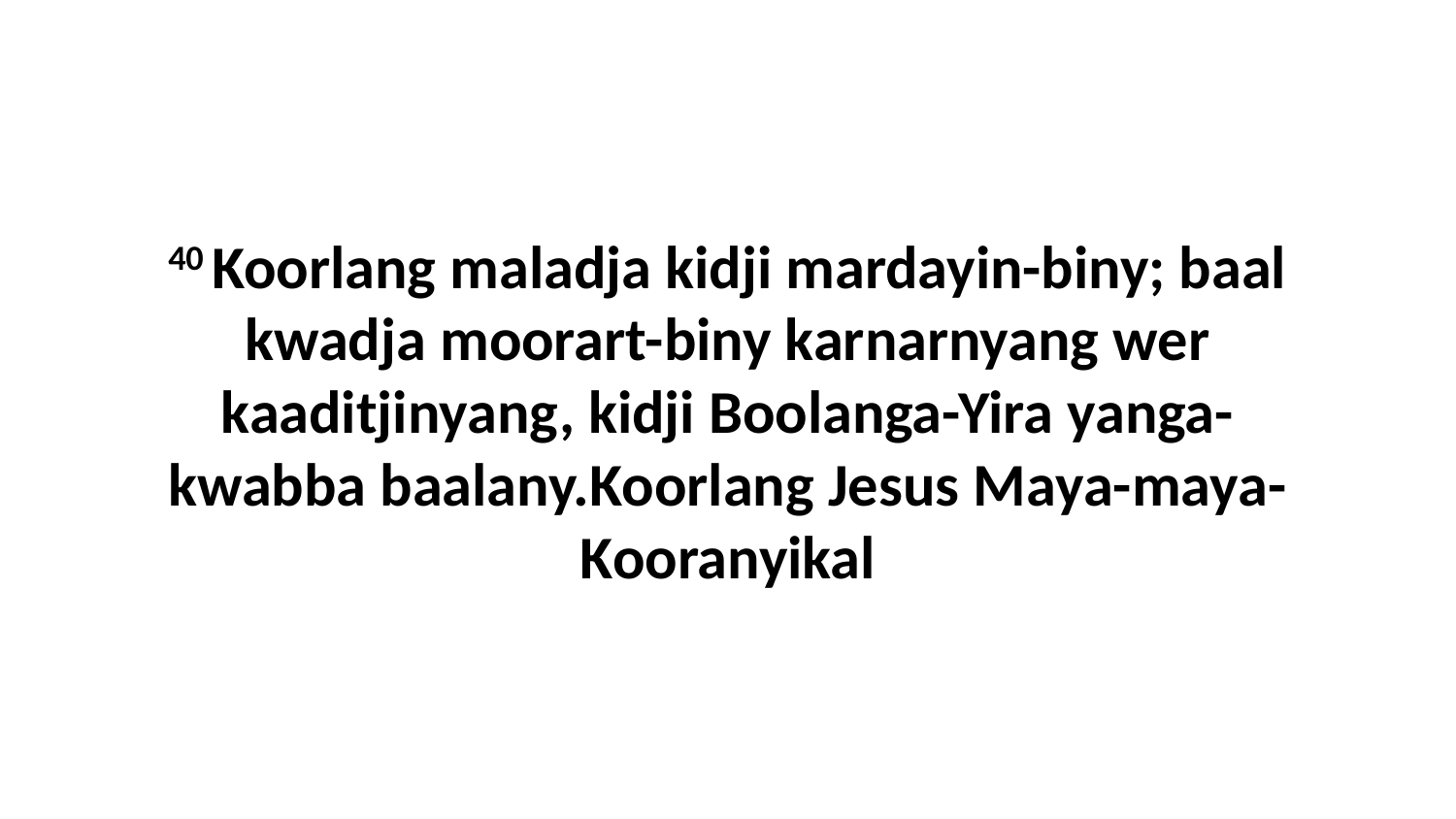

40 Koorlang maladja kidji mardayin-biny; baal kwadja moorart-biny karnarnyang wer kaaditjinyang, kidji Boolanga-Yira yanga-kwabba baalany.Koorlang Jesus Maya-maya-Kooranyikal